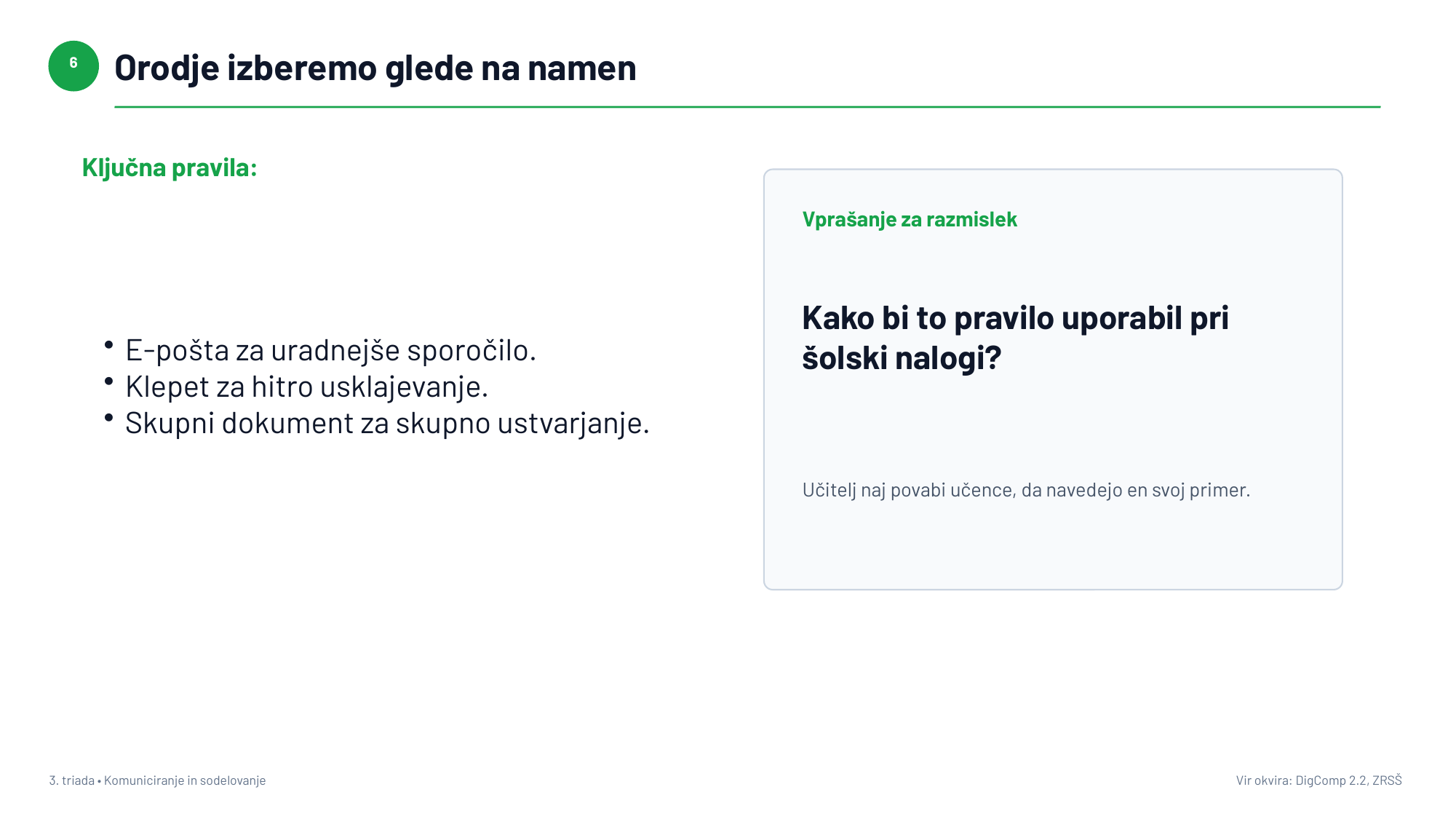

Orodje izberemo glede na namen

6

Ključna pravila:

Vprašanje za razmislek
E-pošta za uradnejše sporočilo.
Klepet za hitro usklajevanje.
Skupni dokument za skupno ustvarjanje.
Kako bi to pravilo uporabil pri šolski nalogi?
Učitelj naj povabi učence, da navedejo en svoj primer.
3. triada • Komuniciranje in sodelovanje
Vir okvira: DigComp 2.2, ZRSŠ